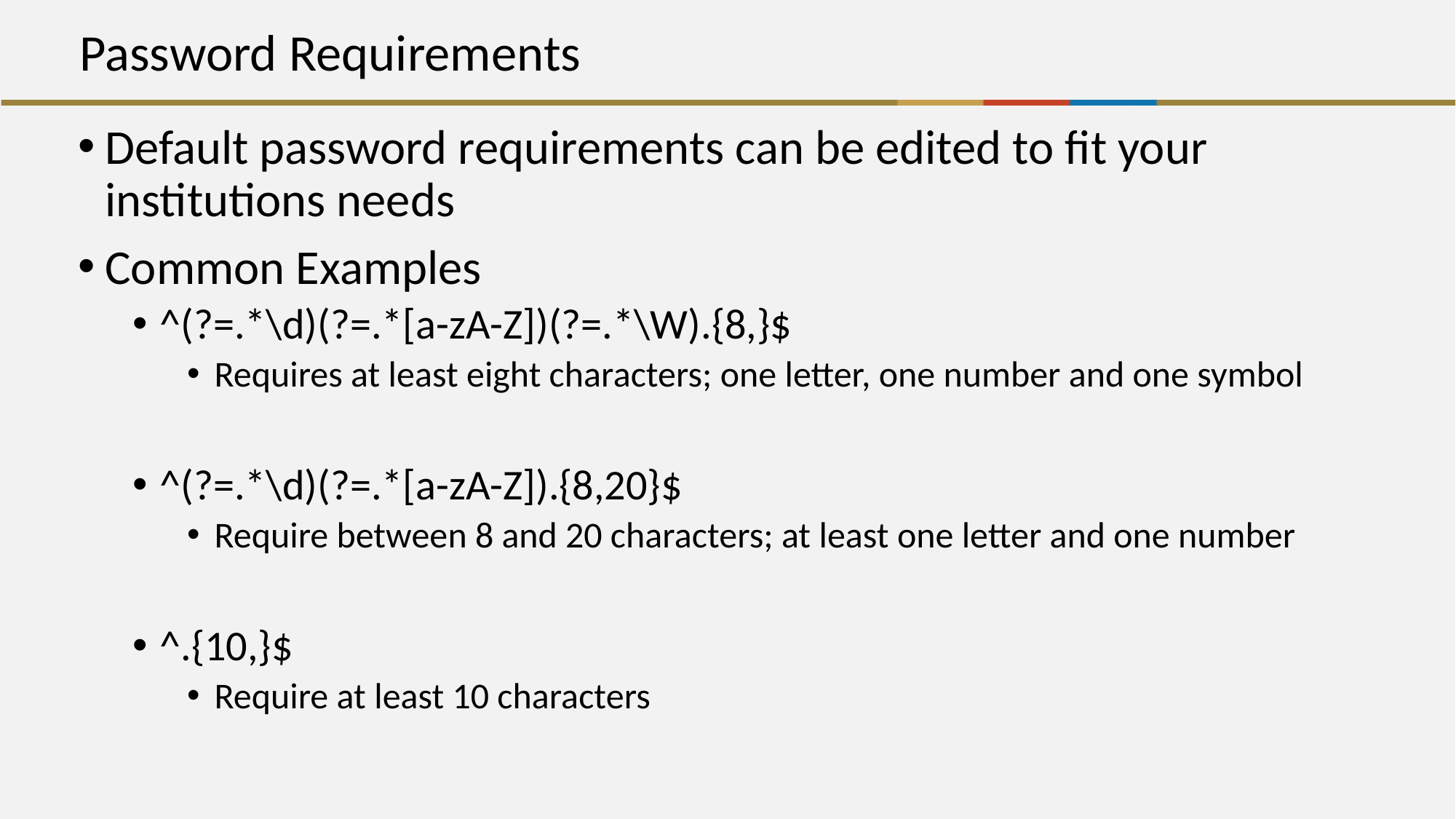

# Password Requirements
Default password requirements can be edited to fit your institutions needs
Common Examples
^(?=.*\d)(?=.*[a-zA-Z])(?=.*\W).{8,}$
Requires at least eight characters; one letter, one number and one symbol

^(?=.*\d)(?=.*[a-zA-Z]).{8,20}$
Require between 8 and 20 characters; at least one letter and one number

^.{10,}$
Require at least 10 characters